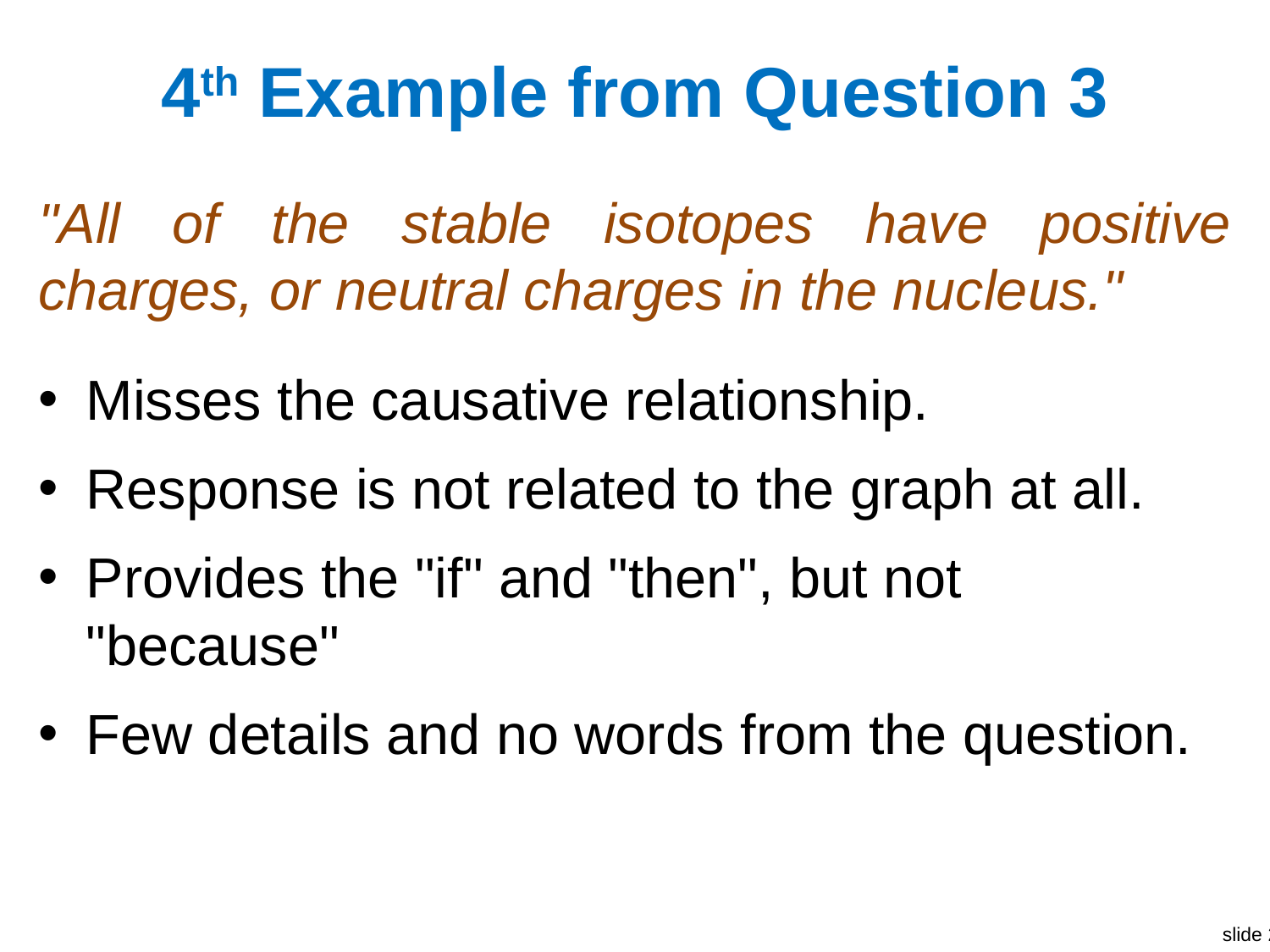

# 4th Example from Question 3
"All of the stable isotopes have positive charges, or neutral charges in the nucleus."
Misses the causative relationship.
Response is not related to the graph at all.
Provides the "if" and "then", but not "because"
Few details and no words from the question.

Bailey Burke